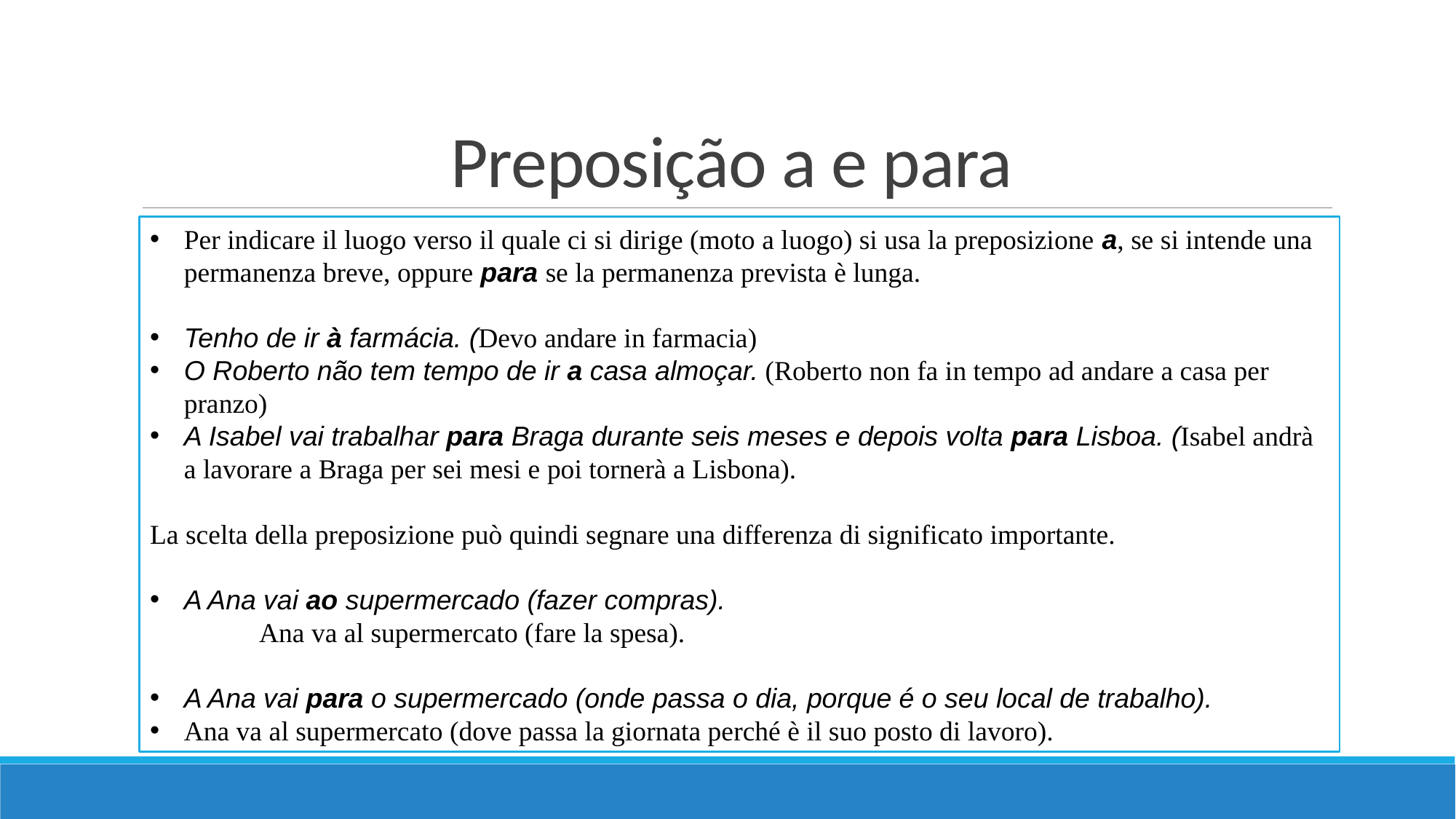

# Preposição a e para
Per indicare il luogo verso il quale ci si dirige (moto a luogo) si usa la preposizione a, se si intende una permanenza breve, oppure para se la permanenza prevista è lunga.

Tenho de ir à farmácia. (Devo andare in farmacia)
O Roberto não tem tempo de ir a casa almoçar. (Roberto non fa in tempo ad andare a casa per pranzo)
A Isabel vai trabalhar para Braga durante seis meses e depois volta para Lisboa. (Isabel andrà a lavorare a Braga per sei mesi e poi tornerà a Lisbona).

La scelta della preposizione può quindi segnare una differenza di significato importante.

A Ana vai ao supermercado (fazer compras).
	Ana va al supermercato (fare la spesa).

A Ana vai para o supermercado (onde passa o dia, porque é o seu local de trabalho).
Ana va al supermercato (dove passa la giornata perché è il suo posto di lavoro).